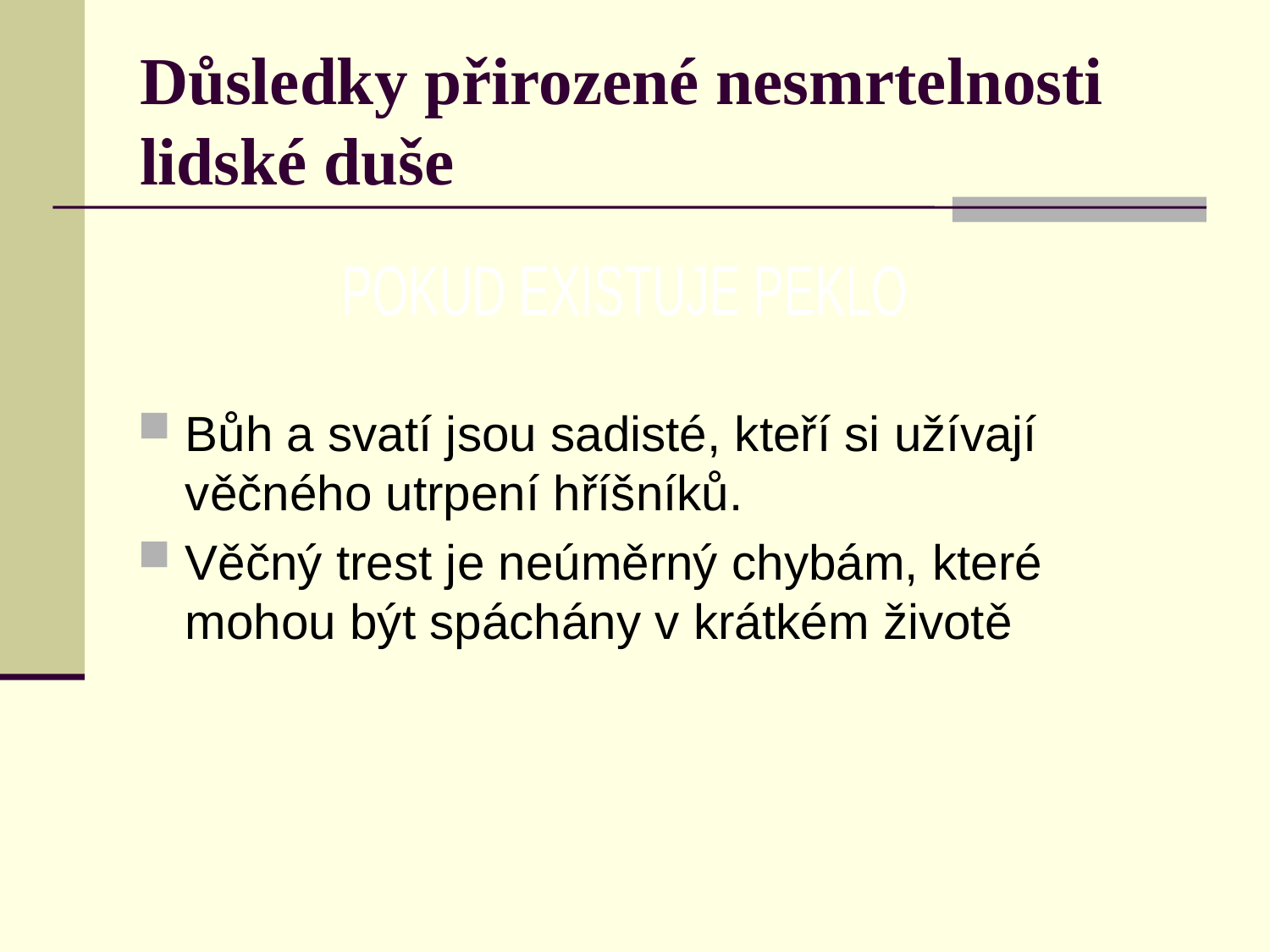

# Důsledky přirozené nesmrtelnosti lidské duše
POKUD EXISTUJE PEKLO
Bůh a svatí jsou sadisté, kteří si užívají věčného utrpení hříšníků.
Věčný trest je neúměrný chybám, které    mohou být spáchány v krátkém životě